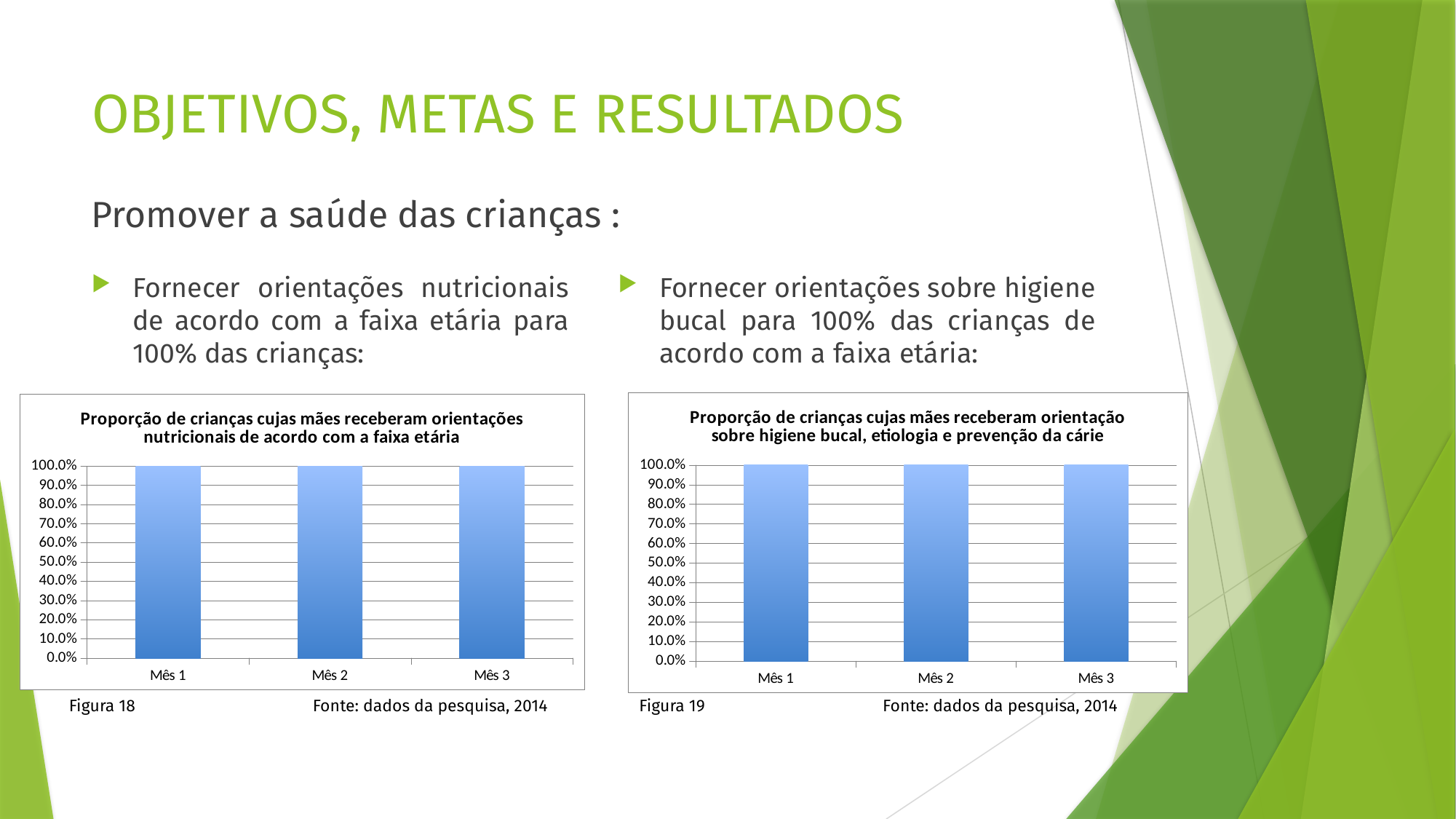

# OBJETIVOS, METAS E RESULTADOS
Promover a saúde das crianças :

Fornecer orientações nutricionais de acordo com a faixa etária para 100% das crianças:

Fornecer orientações sobre higiene bucal para 100% das crianças de acordo com a faixa etária:

### Chart:

| Category | Proporção de crianças cujas mães receberam orientação sobre higiene bucal, etiologia e prevenção da cárie |
|---|---|
| Mês 1 | 1.0 |
| Mês 2 | 1.0 |
| Mês 3 | 1.0 |

### Chart:

| Category | Proporção de crianças cujas mães receberam orientações nutricionais de acordo com a faixa etária |
|---|---|
| Mês 1 | 1.0 |
| Mês 2 | 1.0 |
| Mês 3 | 1.0 |
Figura 18
Fonte: dados da pesquisa, 2014
Figura 19

Fonte: dados da pesquisa, 2014